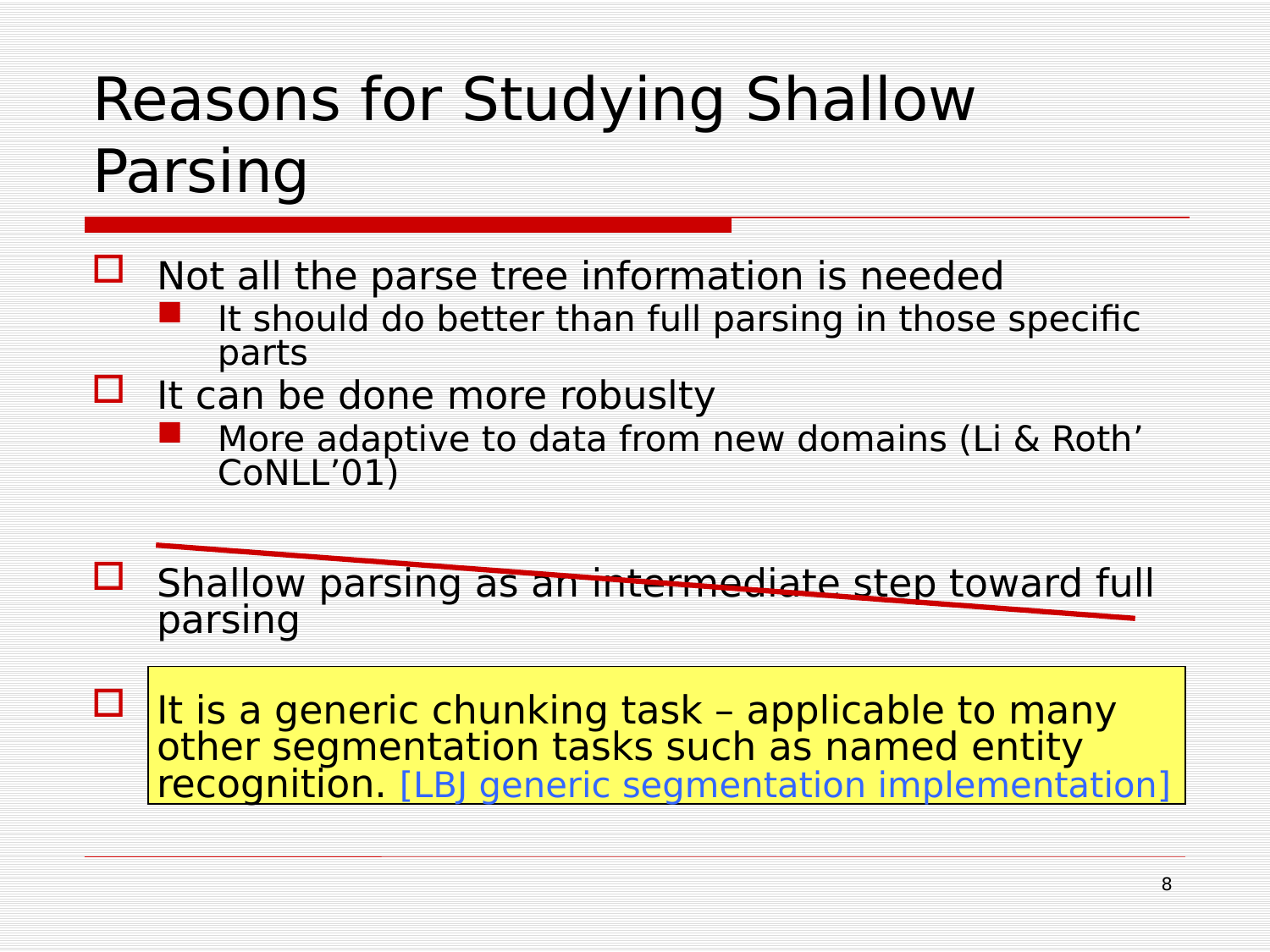

# Reasons for Studying Shallow Parsing
Not all the parse tree information is needed
It should do better than full parsing in those specific parts
It can be done more robuslty
More adaptive to data from new domains (Li & Roth’ CoNLL’01)

Shallow parsing as an intermediate step toward full parsing

It is a generic chunking task – applicable to many other segmentation tasks such as named entity recognition. [LBJ generic segmentation implementation]

8